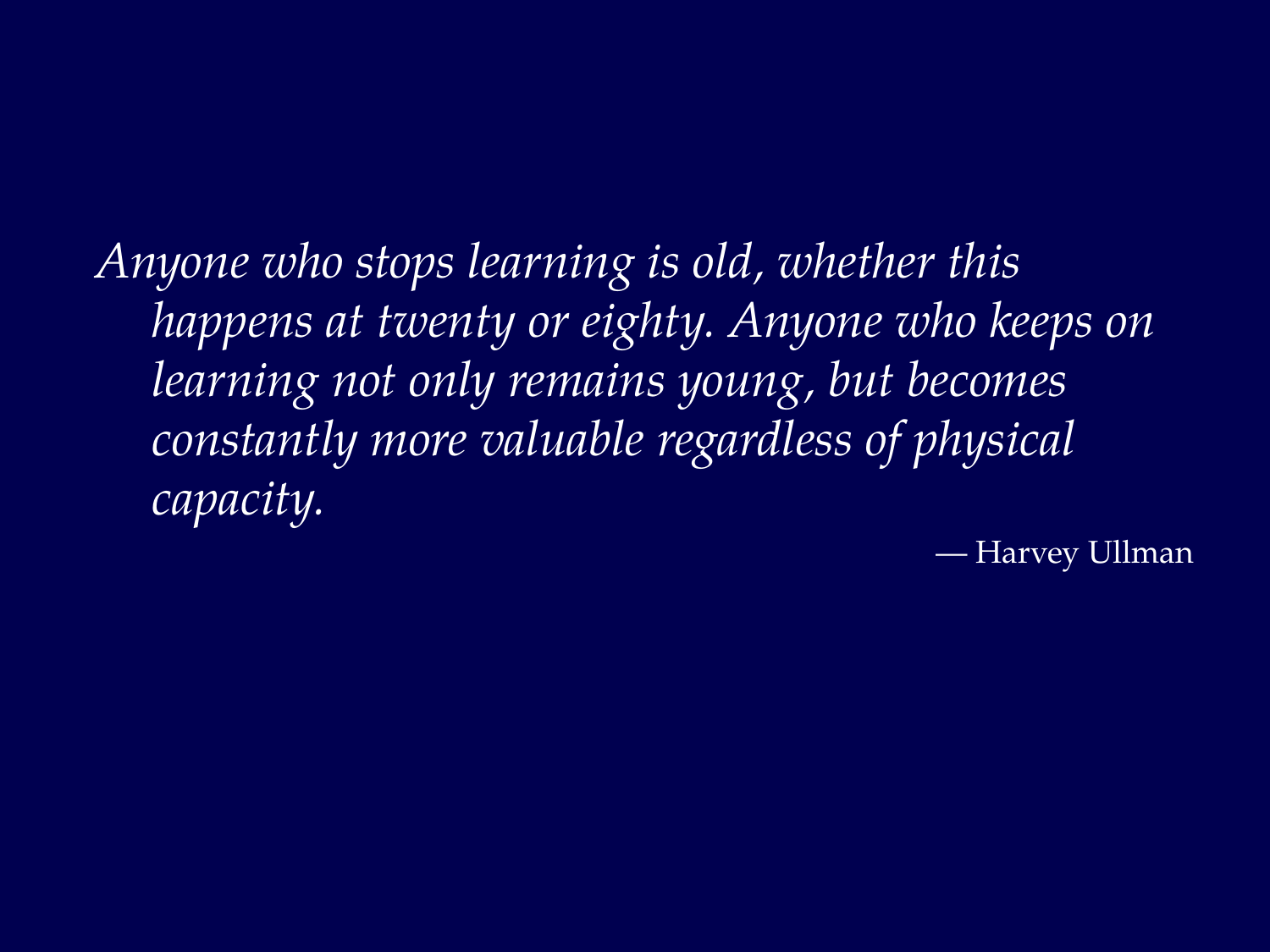

#
Anyone who stops learning is old, whether this happens at twenty or eighty. Anyone who keeps on learning not only remains young, but becomes constantly more valuable regardless of physical capacity.
— Harvey Ullman